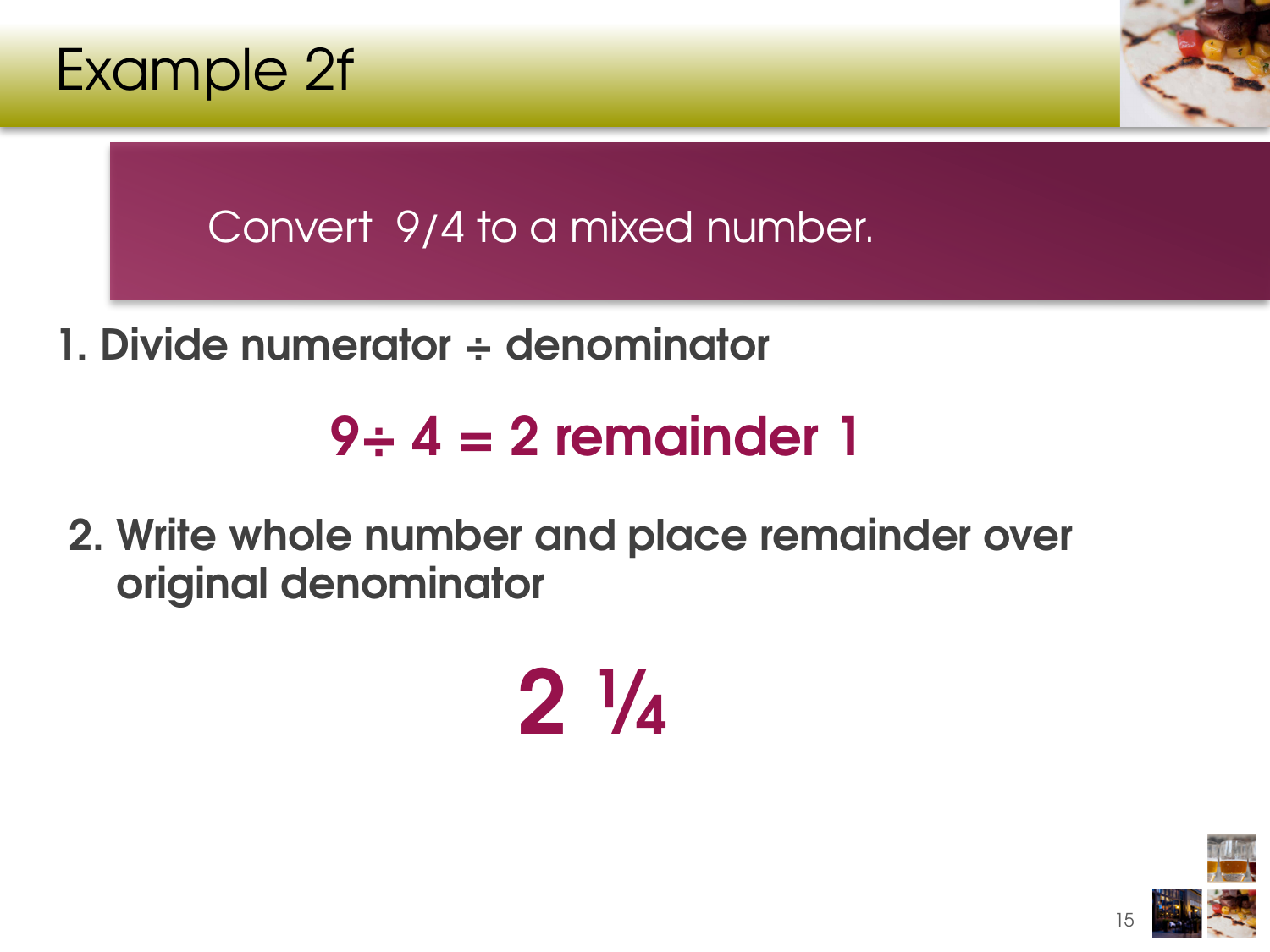

# Example 2f

Convert  9/4 to a mixed number.
1. Divide numerator ÷ denominator

9÷ 4 = 2 remainder 1
2. Write whole number and place remainder over original denominator
2 ¼
15